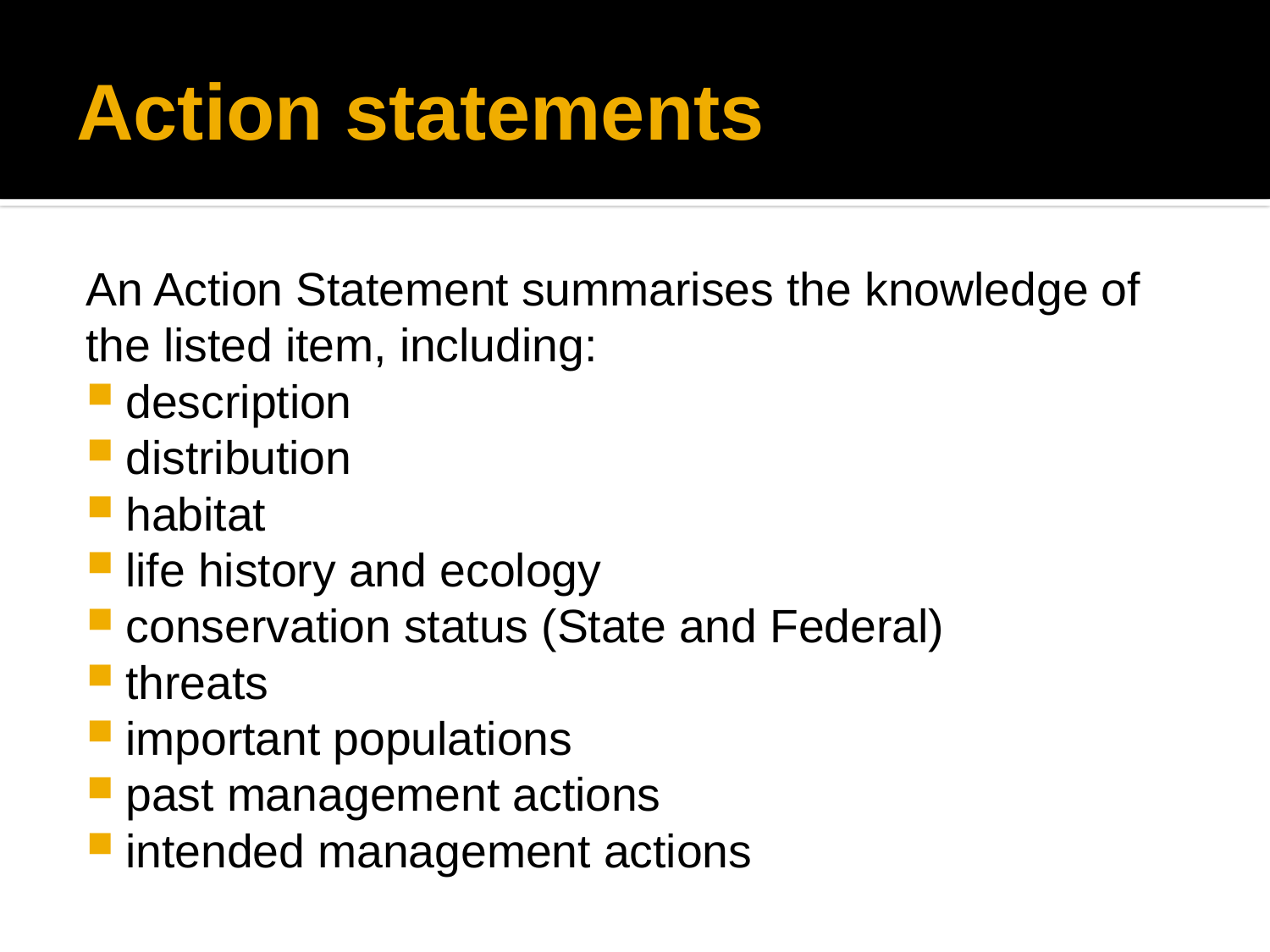

# Action statements
An Action Statement summarises the knowledge of the listed item, including:
description
distribution
habitat
life history and ecology
conservation status (State and Federal)
threats
important populations
past management actions
intended management actions